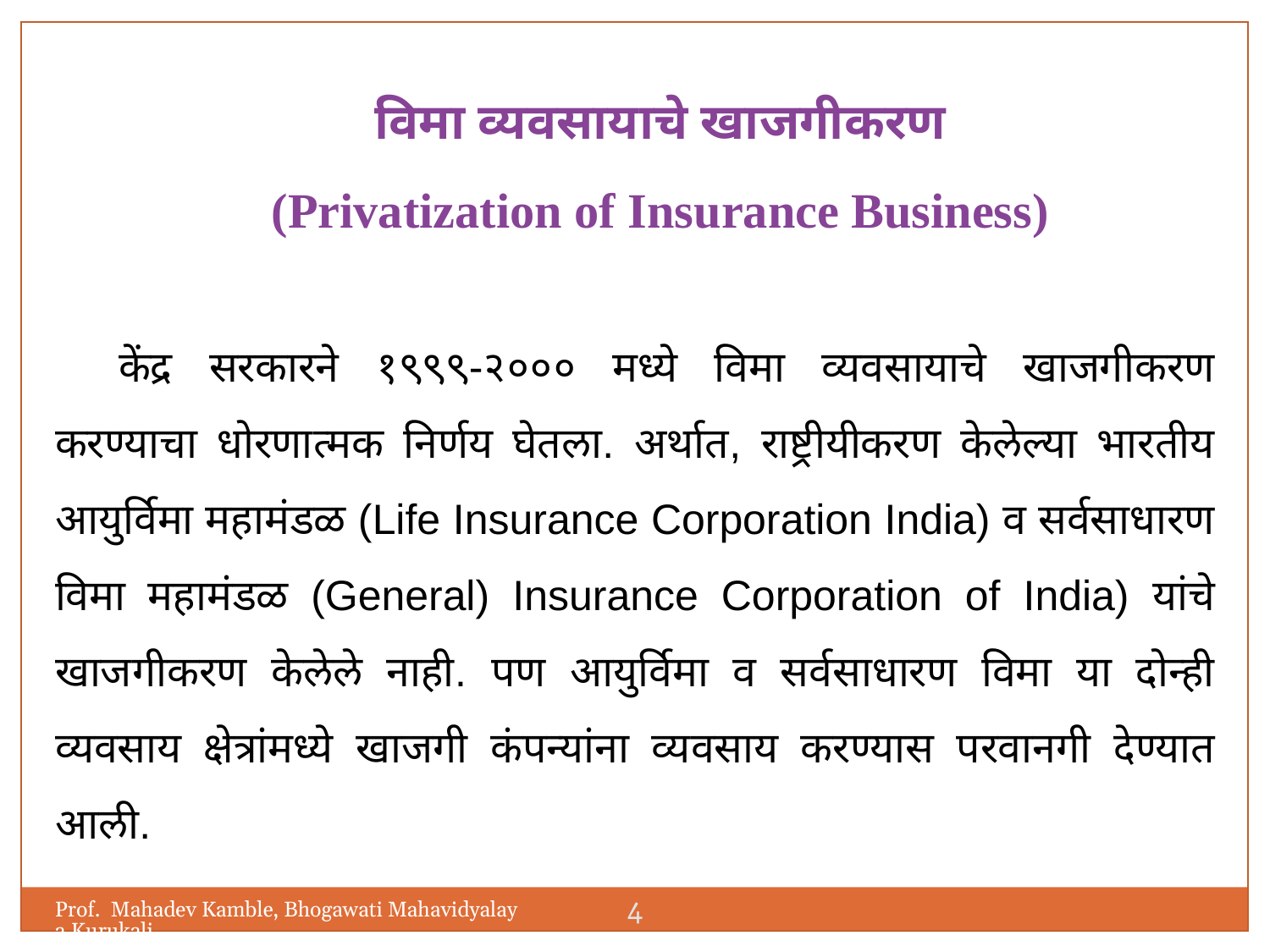

विमा व्यवसायाचे खाजगीकरण
(Privatization of Insurance Business)

केंद्र सरकारने १९९९-२००० मध्ये विमा व्यवसायाचे खाजगीकरण करण्याचा धोरणात्मक निर्णय घेतला. अर्थात, राष्ट्रीयीकरण केलेल्या भारतीय आयुर्विमा महामंडळ (Life Insurance Corporation India) व सर्वसाधारण विमा महामंडळ (General) Insurance Corporation of India) यांचे खाजगीकरण केलेले नाही. पण आयुर्विमा व सर्वसाधारण विमा या दोन्ही व्यवसाय क्षेत्रांमध्ये खाजगी कंपन्यांना व्यवसाय करण्यास परवानगी देण्यात आली.
4
Prof.  Mahadev Kamble, Bhogawati Mahavidyalaya,Kurukali.